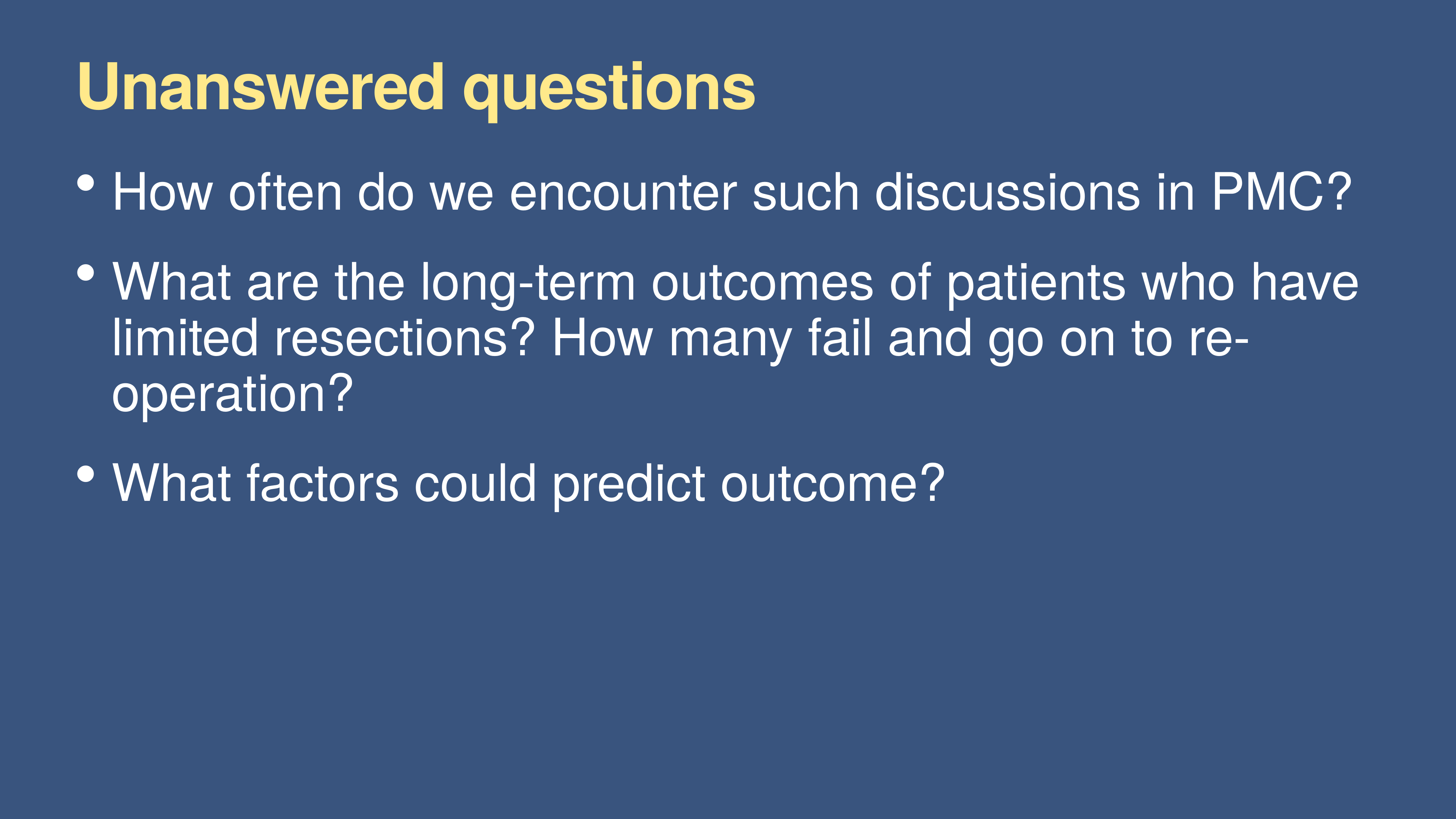

# Unanswered questions
How often do we encounter such discussions in PMC?
What are the long-term outcomes of patients who have limited resections? How many fail and go on to re-operation?
What factors could predict outcome?